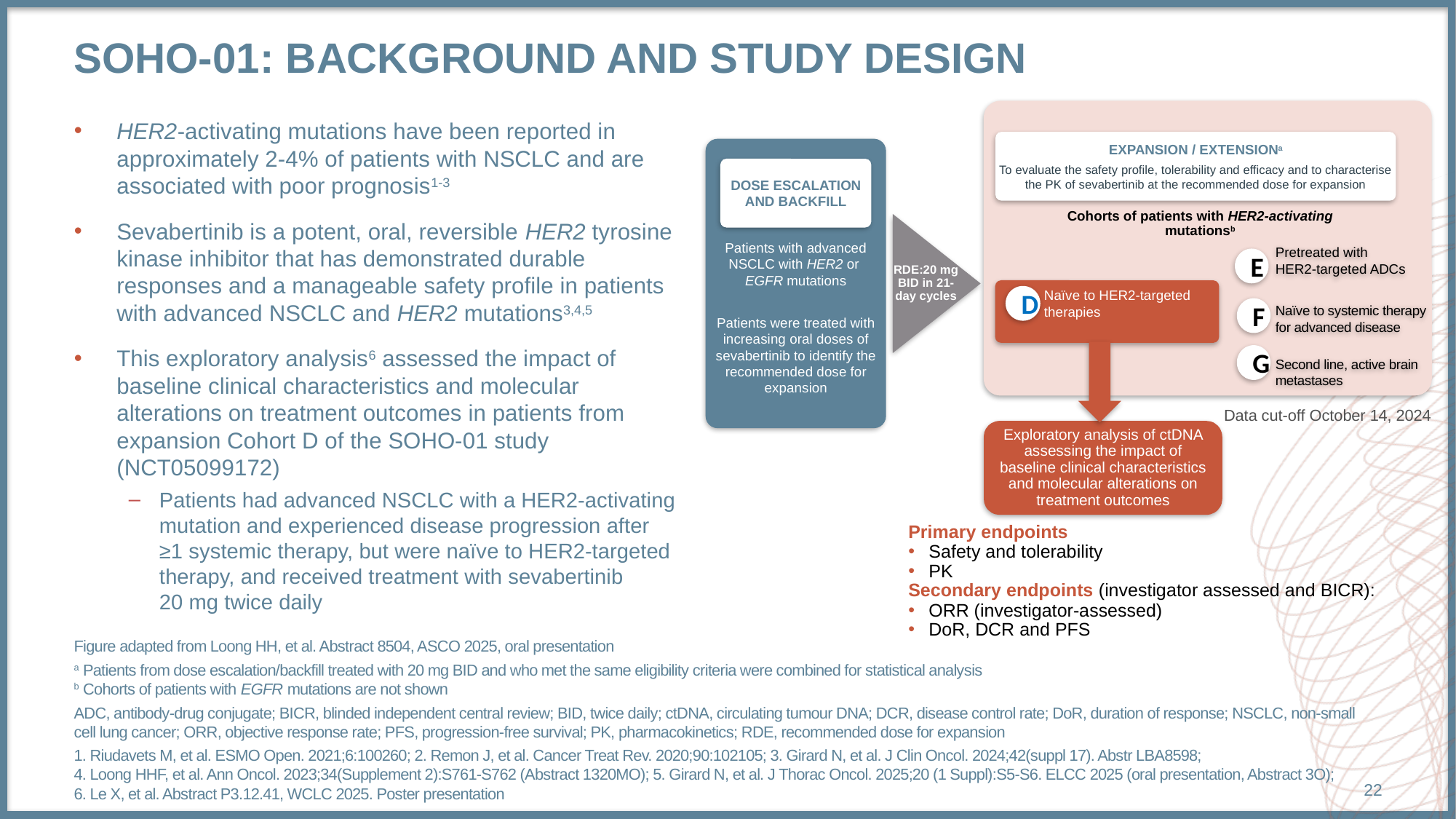

# Soho-01: background and study design

HER2-activating mutations have been reported in approximately 2-4% of patients with NSCLC and are associated with poor prognosis1-3
Sevabertinib is a potent, oral, reversible HER2 tyrosine kinase inhibitor that has demonstrated durable
responses and a manageable safety profile in patients with advanced NSCLC and HER2 mutations3,4,5
This exploratory analysis6 assessed the impact of
baseline clinical characteristics and molecular alterations on treatment outcomes in patients from expansion Cohort D of the SOHO-01 study (NCT05099172)
Patients had advanced NSCLC with a HER2-activating mutation and experienced disease progression after
≥1 systemic therapy, but were naïve to HER2-targeted therapy, and received treatment with sevabertinib
20 mg twice daily
EXPANSION / EXTENSIONa
To evaluate the safety profile, tolerability and efficacy and to characterise the PK of sevabertinib at the recommended dose for expansion

Patients with advanced NSCLC with HER2 or
EGFR mutations

Patients were treated with
increasing oral doses of
sevabertinib to identify the
recommended dose for expansion
DOSE ESCALATION
AND BACKFILL
Cohorts of patients with HER2-activating mutationsb

Pretreated with HER2‑targeted ADCs

Naïve to systemic therapy for advanced disease
Second line, active brain
metastases

E
RDE:20 mg
BID in 21-day cycles

Naïve to HER2-targeted therapies

D
F

G
Data cut-off October 14, 2024
Exploratory analysis of ctDNA assessing the impact of baseline clinical characteristics and molecular alterations on treatment outcomes
Primary endpoints
Safety and tolerability
PK
Secondary endpoints (investigator assessed and BICR):
ORR (investigator-assessed)
DoR, DCR and PFS
Figure adapted from Loong HH, et al. Abstract 8504, ASCO 2025, oral presentation
a Patients from dose escalation/backfill treated with 20 mg BID and who met the same eligibility criteria were combined for statistical analysis
b Cohorts of patients with EGFR mutations are not shown
ADC, antibody-drug conjugate; BICR, blinded independent central review; BID, twice daily; ctDNA, circulating tumour DNA; DCR, disease control rate; DoR, duration of response; NSCLC, non-small cell lung cancer; ORR, objective response rate; PFS, progression-free survival; PK, pharmacokinetics; RDE, recommended dose for expansion
1. Riudavets M, et al. ESMO Open. 2021;6:100260; 2. Remon J, et al. Cancer Treat Rev. 2020;90:102105; 3. Girard N, et al. J Clin Oncol. 2024;42(suppl 17). Abstr LBA8598;
4. Loong HHF, et al. Ann Oncol. 2023;34(Supplement 2):S761-S762 (Abstract 1320MO); 5. Girard N, et al. J Thorac Oncol. 2025;20 (1 Suppl):S5-S6. ELCC 2025 (oral presentation, Abstract 3O);
6. Le X, et al. Abstract P3.12.41, WCLC 2025. Poster presentation
22